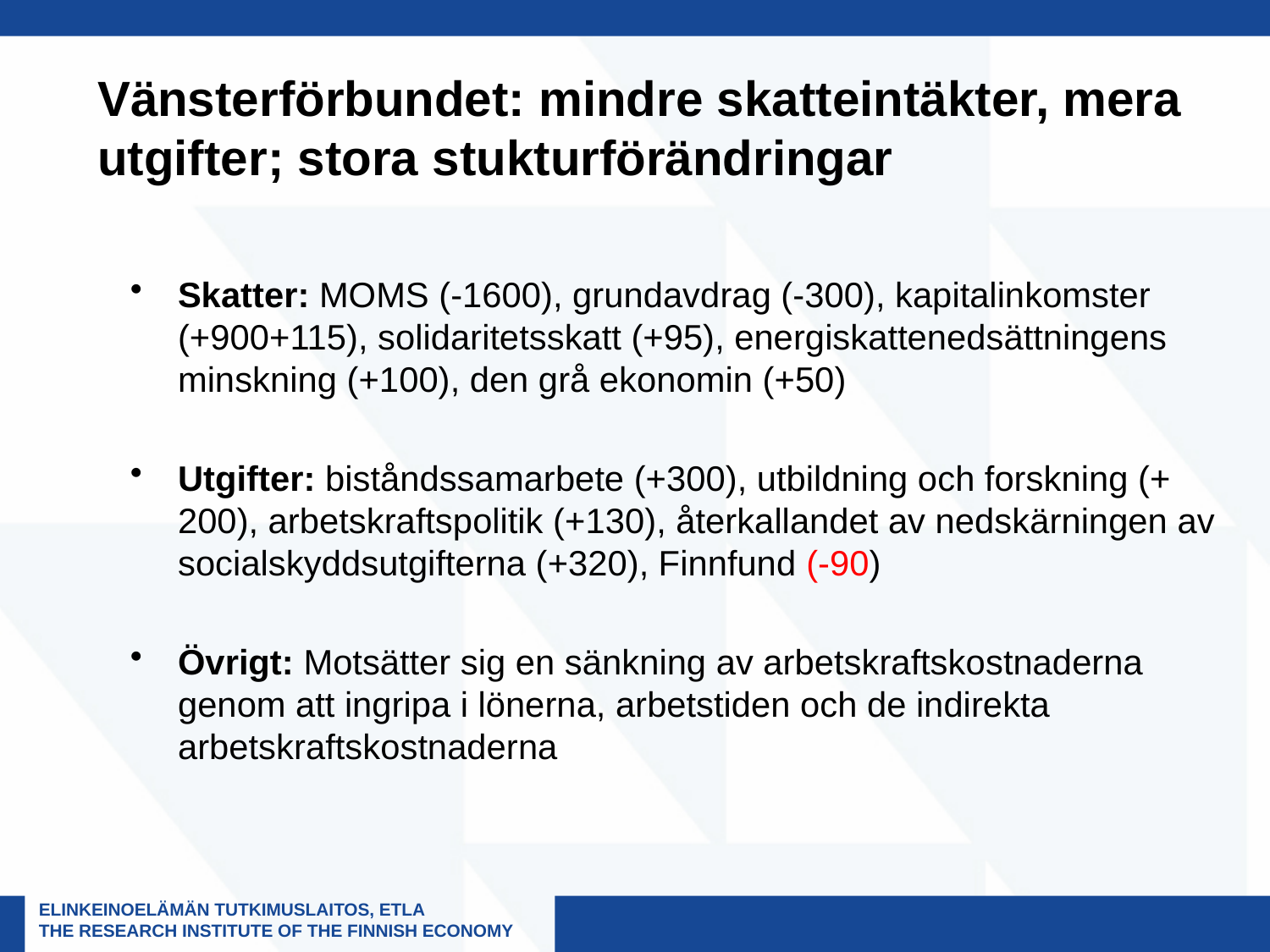

# Vänsterförbundet: mindre skatteintäkter, mera utgifter; stora stukturförändringar
Skatter: MOMS (-1600), grundavdrag (-300), kapitalinkomster (+900+115), solidaritetsskatt (+95), energiskattenedsättningens minskning (+100), den grå ekonomin (+50)

Utgifter: biståndssamarbete (+300), utbildning och forskning (+ 200), arbetskraftspolitik (+130), återkallandet av nedskärningen av socialskyddsutgifterna (+320), Finnfund (-90)

Övrigt: Motsätter sig en sänkning av arbetskraftskostnaderna genom att ingripa i lönerna, arbetstiden och de indirekta arbetskraftskostnaderna